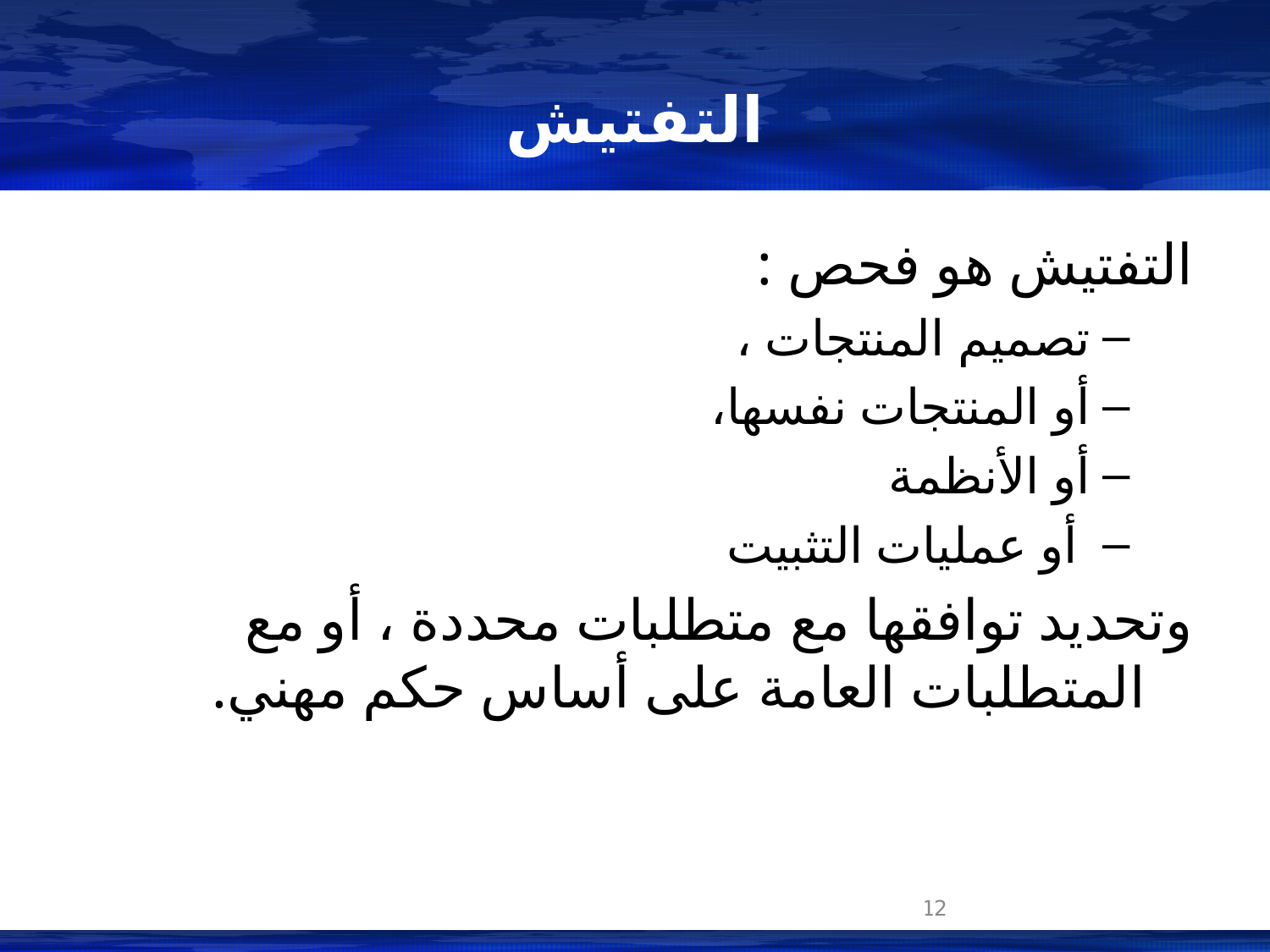

# التفتيش
التفتيش هو فحص :
تصميم المنتجات ،
أو المنتجات نفسها،
أو الأنظمة
 أو عمليات التثبيت
وتحديد توافقها مع متطلبات محددة ، أو مع المتطلبات العامة على أساس حكم مهني.
12